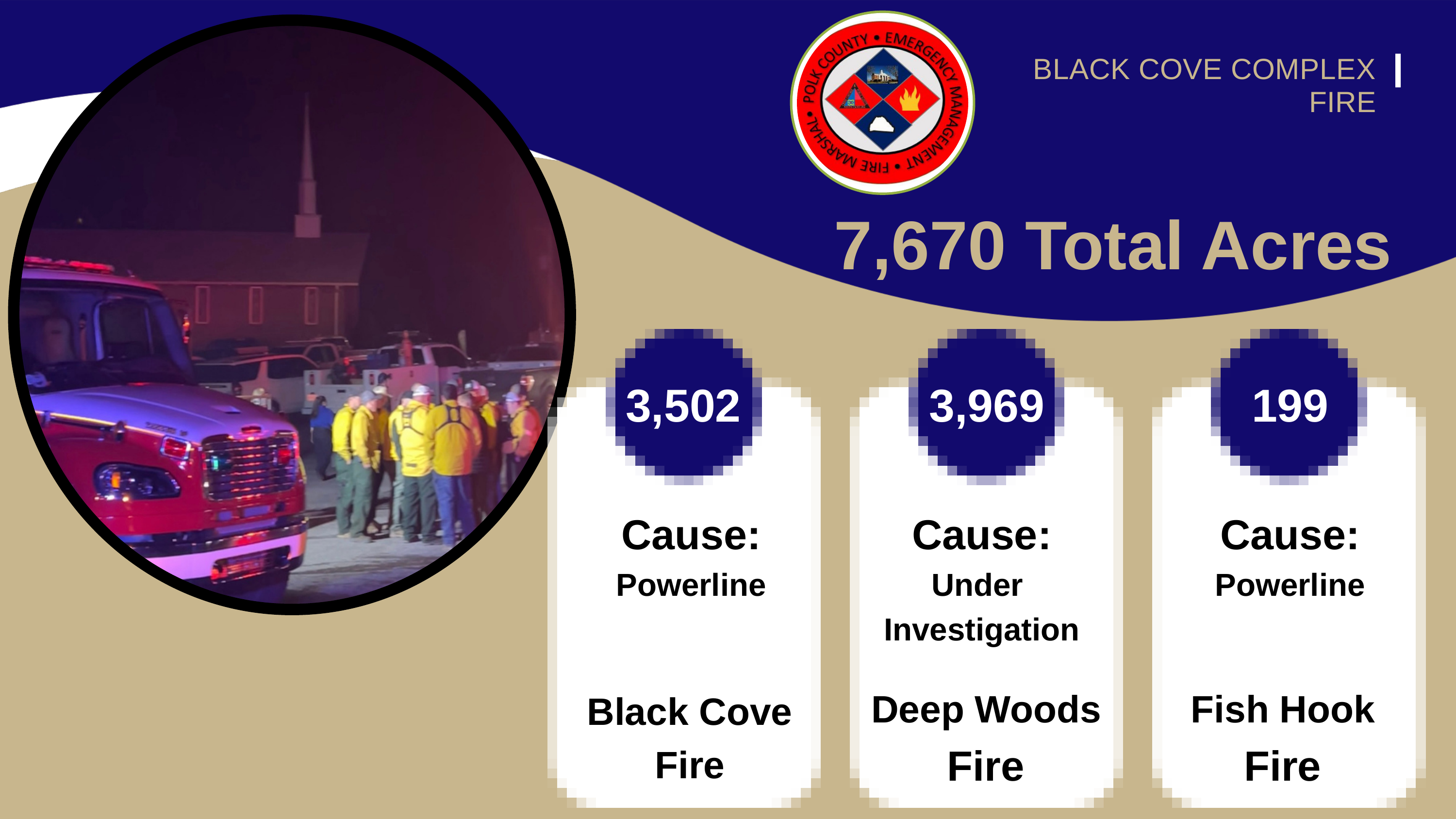

BLACK COVE COMPLEX FIRE

7,670 Total Acres

3,502
3,969
199
Cause:
Powerline
Cause:
Under
Investigation
Cause:
Powerline
Deep Woods
Fire
Fish Hook
Fire
Black Cove
Fire